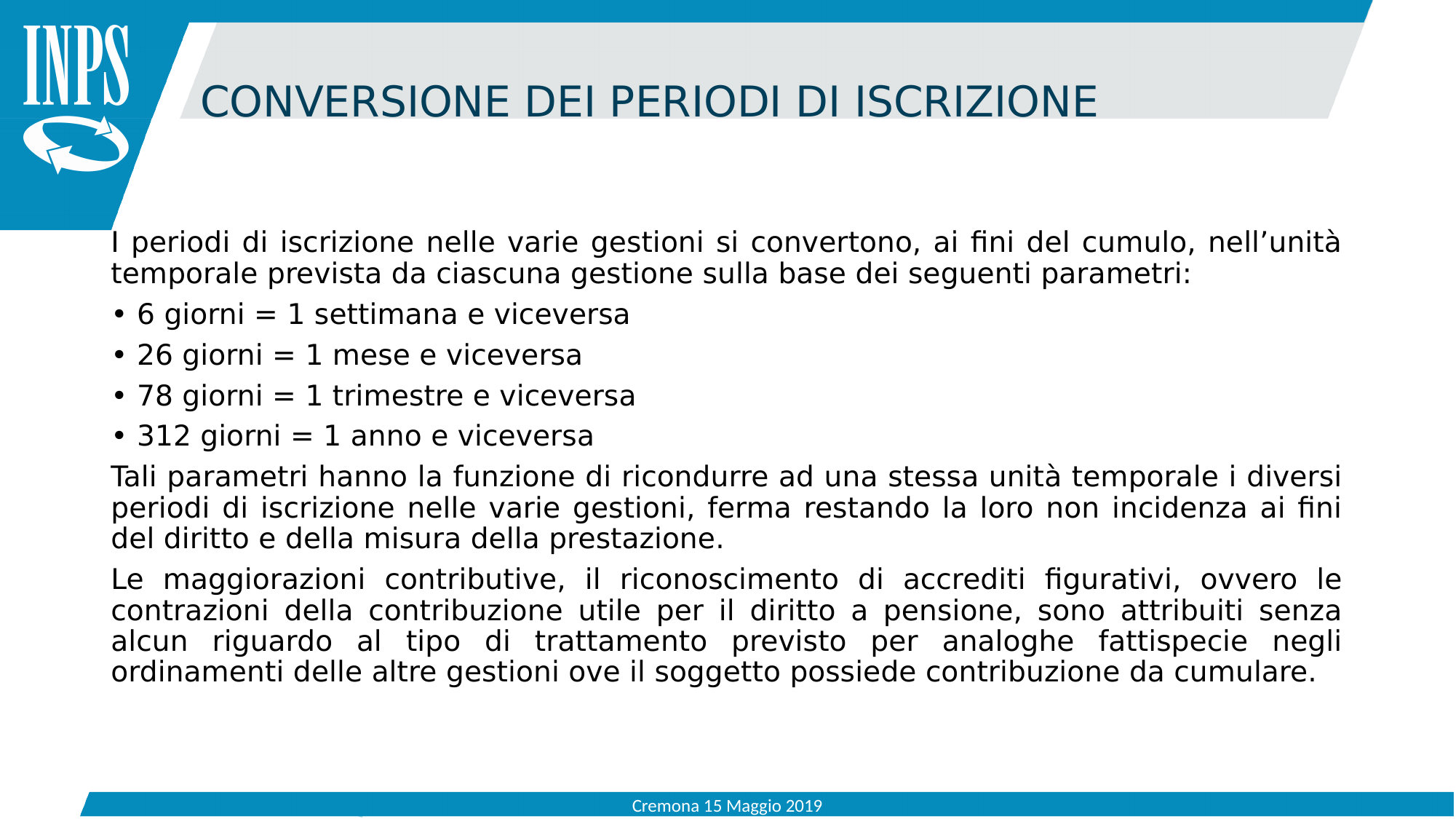

CONVERSIONE DEI PERIODI DI ISCRIZIONE
I periodi di iscrizione nelle varie gestioni si convertono, ai fini del cumulo, nell’unità temporale prevista da ciascuna gestione sulla base dei seguenti parametri:
• 6 giorni = 1 settimana e viceversa
• 26 giorni = 1 mese e viceversa
• 78 giorni = 1 trimestre e viceversa
• 312 giorni = 1 anno e viceversa
Tali parametri hanno la funzione di ricondurre ad una stessa unità temporale i diversi periodi di iscrizione nelle varie gestioni, ferma restando la loro non incidenza ai fini del diritto e della misura della prestazione.
Le maggiorazioni contributive, il riconoscimento di accrediti figurativi, ovvero le contrazioni della contribuzione utile per il diritto a pensione, sono attribuiti senza alcun riguardo al tipo di trattamento previsto per analoghe fattispecie negli ordinamenti delle altre gestioni ove il soggetto possiede contribuzione da cumulare.

Cremona 15 Maggio 2019